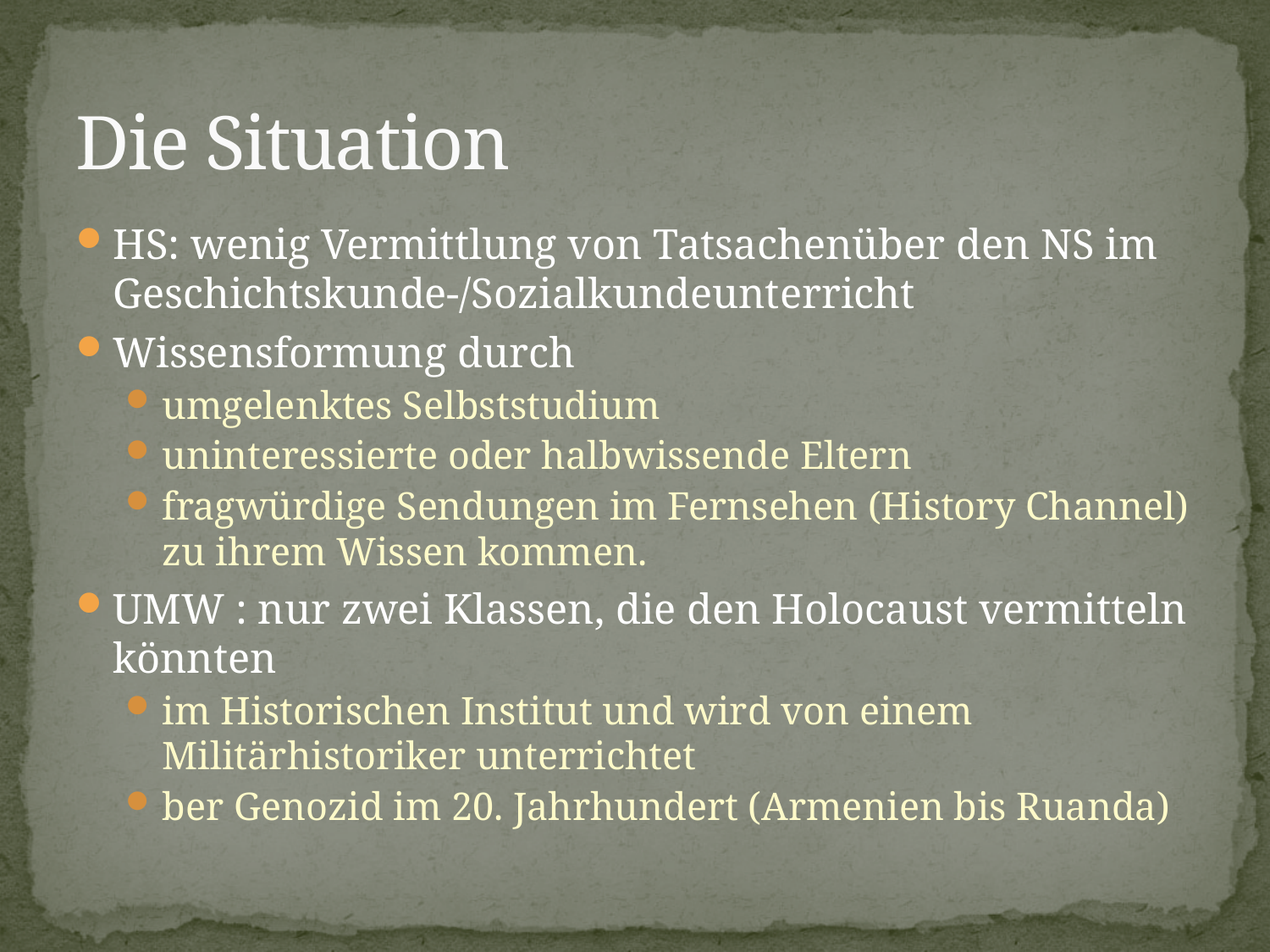

# Die Situation
HS: wenig Vermittlung von Tatsachenüber den NS im Geschichtskunde-/Sozialkundeunterricht
Wissensformung durch
umgelenktes Selbststudium
uninteressierte oder halbwissende Eltern
fragwürdige Sendungen im Fernsehen (History Channel) zu ihrem Wissen kommen.
UMW : nur zwei Klassen, die den Holocaust vermitteln könnten
im Historischen Institut und wird von einem Militärhistoriker unterrichtet
ber Genozid im 20. Jahrhundert (Armenien bis Ruanda)